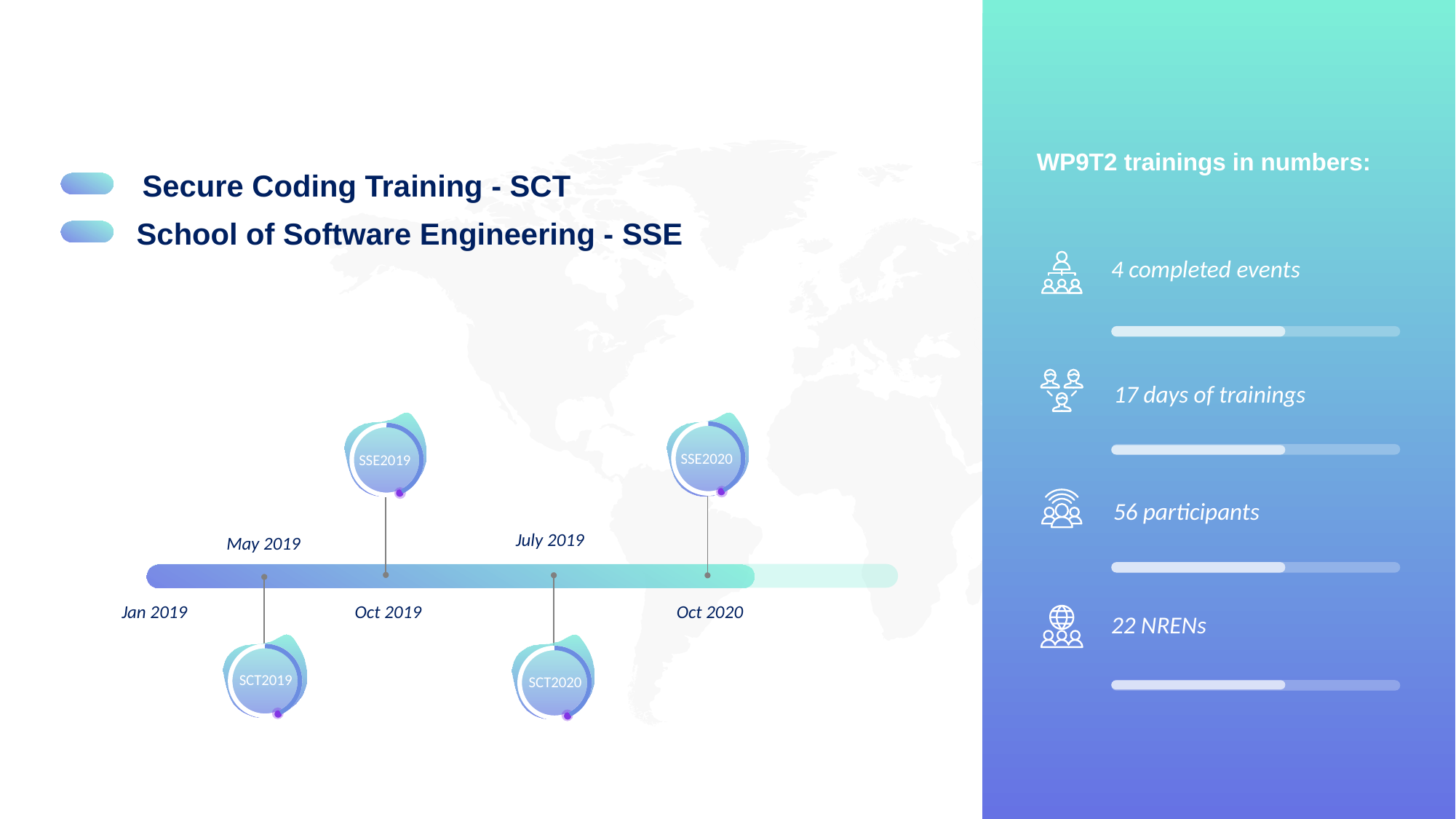

WP9T2 trainings in numbers:
Secure Coding Training - SCT
School of Software Engineering - SSE

4 completed events

17 days of trainings

56 participants

22 NRENs

SSE2020

SSE2019

July 2019
May 2019

Jan 2019
Oct 2019
Oct 2020

SCT2019

SCT2020